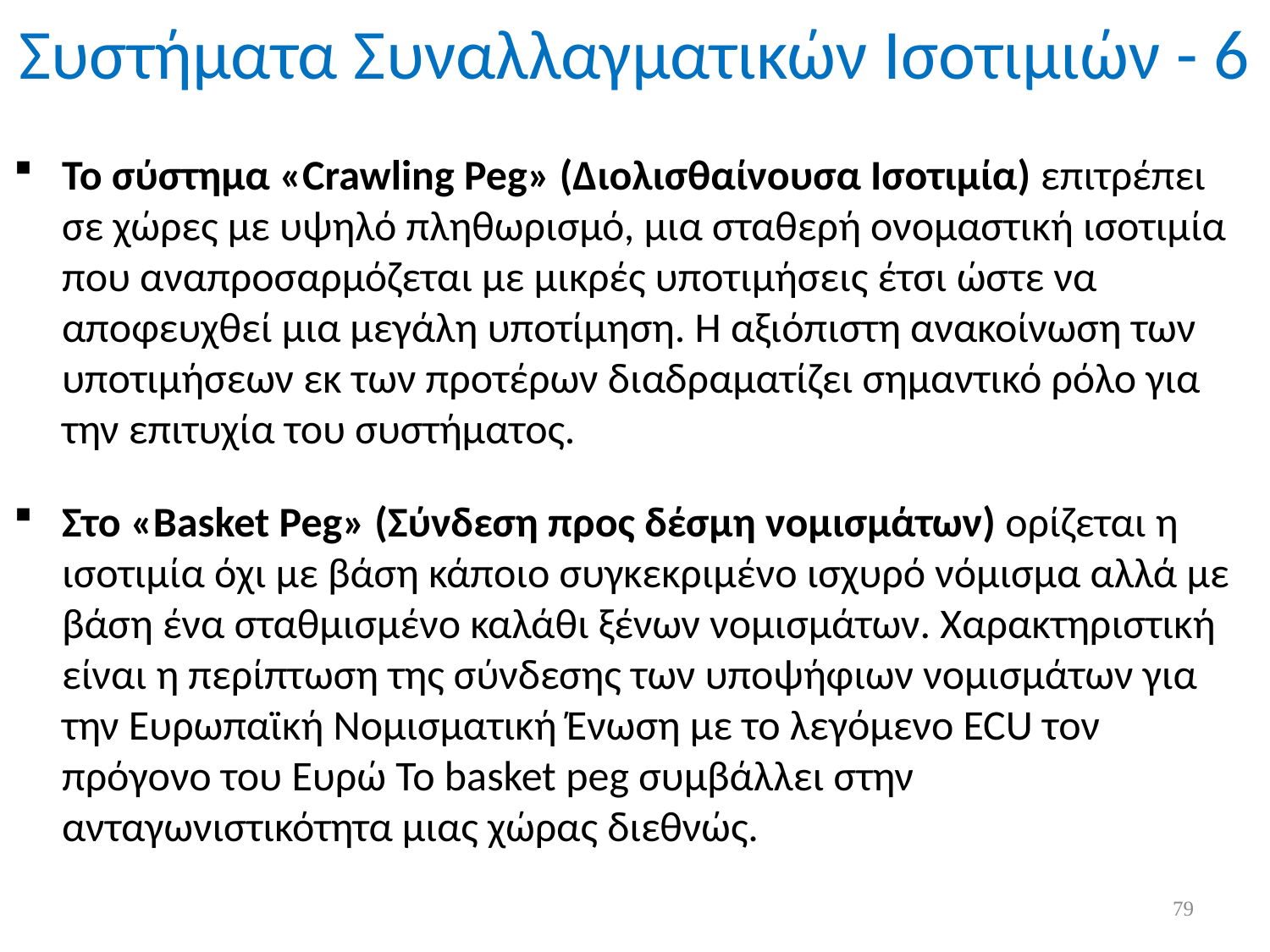

# Συστήματα Συναλλαγματικών Ισοτιμιών - 6
Το σύστημα «Crawling Peg» (Διολισθαίνουσα Ισοτιμία) επιτρέπει σε χώρες με υψηλό πληθωρισμό, μια σταθερή ονομαστική ισοτιμία που αναπροσαρμόζεται με μικρές υποτιμήσεις έτσι ώστε να αποφευχθεί μια μεγάλη υποτίμηση. Η αξιόπιστη ανακοίνωση των υποτιμήσεων εκ των προτέρων διαδραματίζει σημαντικό ρόλο για την επιτυχία του συστήματος.
Στο «Basket Peg» (Σύνδεση προς δέσμη νομισμάτων) ορίζεται η ισοτιμία όχι με βάση κάποιο συγκεκριμένο ισχυρό νόμισμα αλλά με βάση ένα σταθμισμένο καλάθι ξένων νομισμάτων. Χαρακτηριστική είναι η περίπτωση της σύνδεσης των υποψήφιων νομισμάτων για την Ευρωπαϊκή Νομισματική Ένωση με το λεγόμενο ECU τον πρόγονο του Ευρώ Το basket peg συμβάλλει στην ανταγωνιστικότητα μιας χώρας διεθνώς.

79